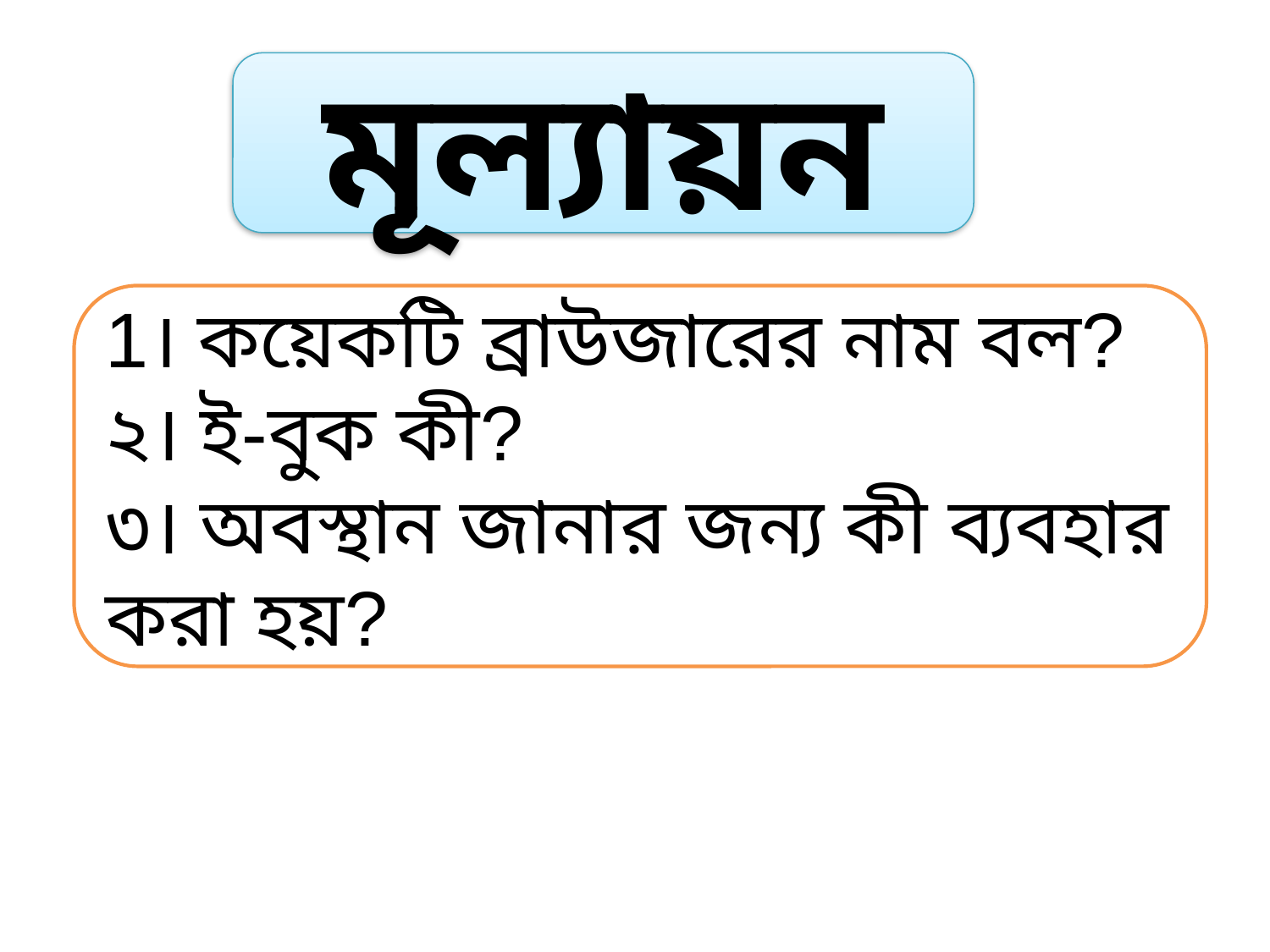

মূল্যায়ন

1। কয়েকটি ব্রাউজারের নাম বল?
২। ই-বুক কী?
৩। অবস্থান জানার জন্য কী ব্যবহার করা হয়?